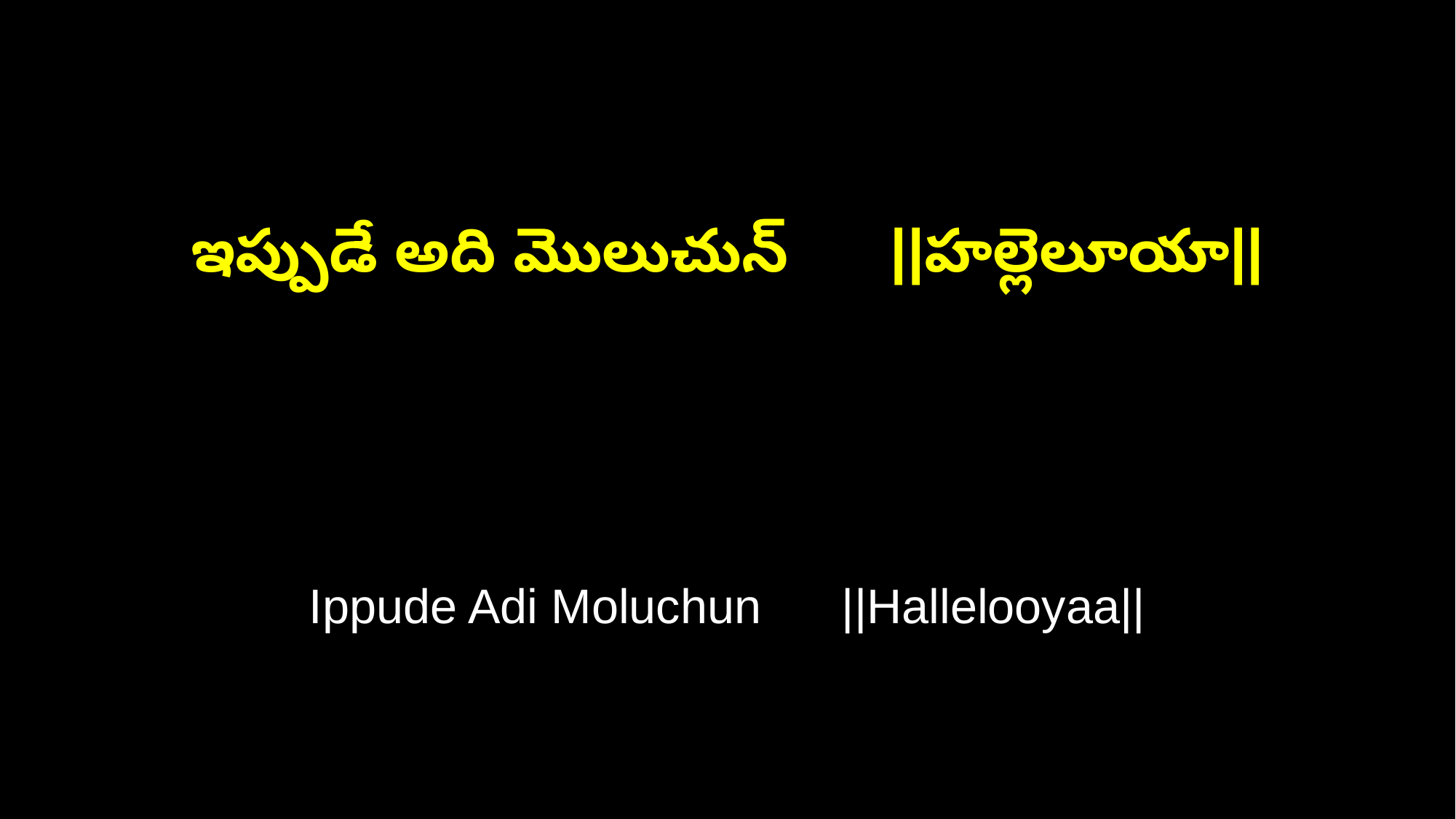

ఇప్పుడే అది మొలుచున్      ||హల్లెలూయా||
Ippude Adi Moluchun      ||Hallelooyaa||